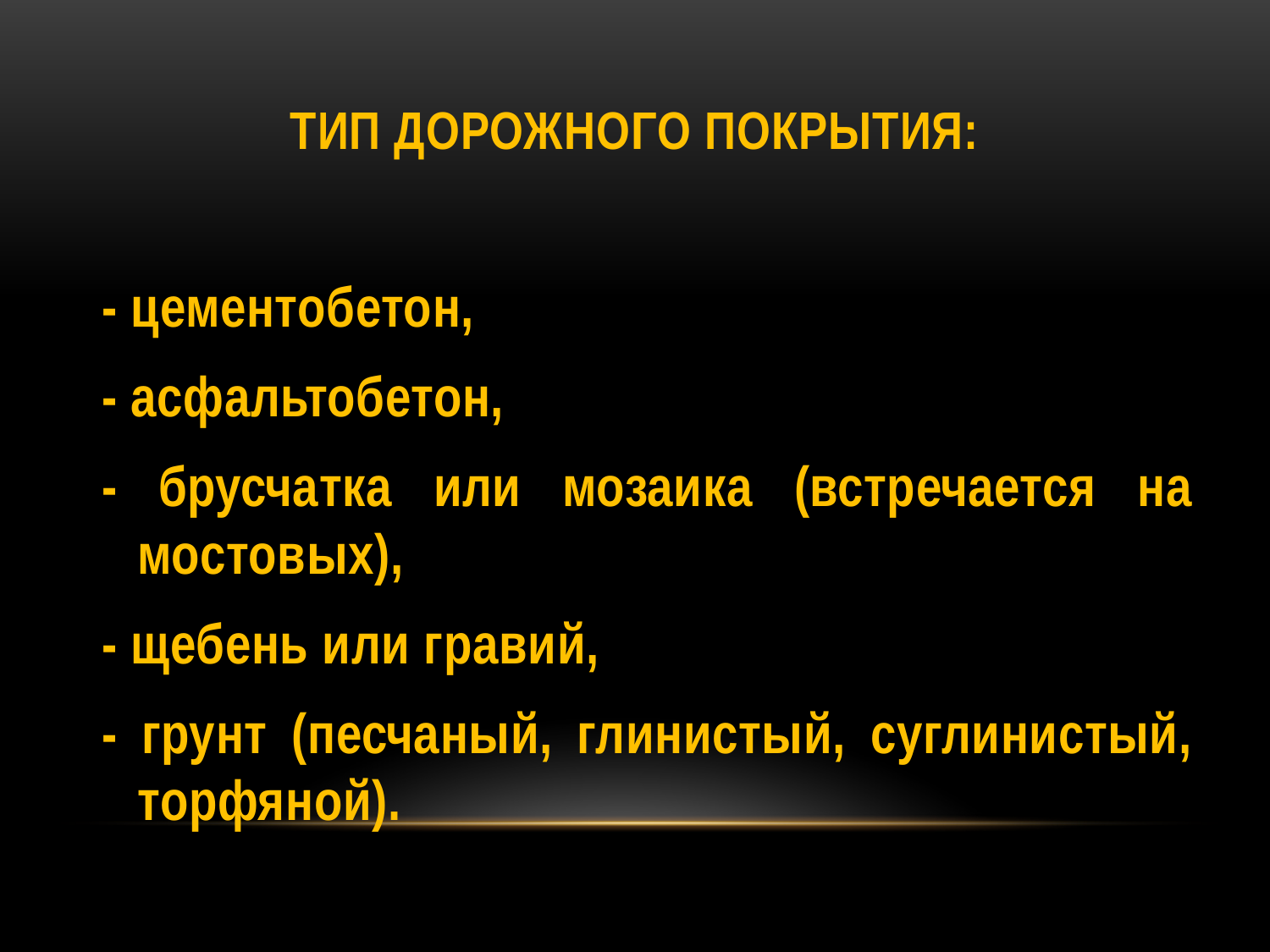

# Тип дорожного покрытия:
- цементобетон,
- асфальтобетон,
- брусчатка или мозаика (встречается на мостовых),
- щебень или гравий,
- грунт (песчаный, глинистый, суглинистый, торфяной).